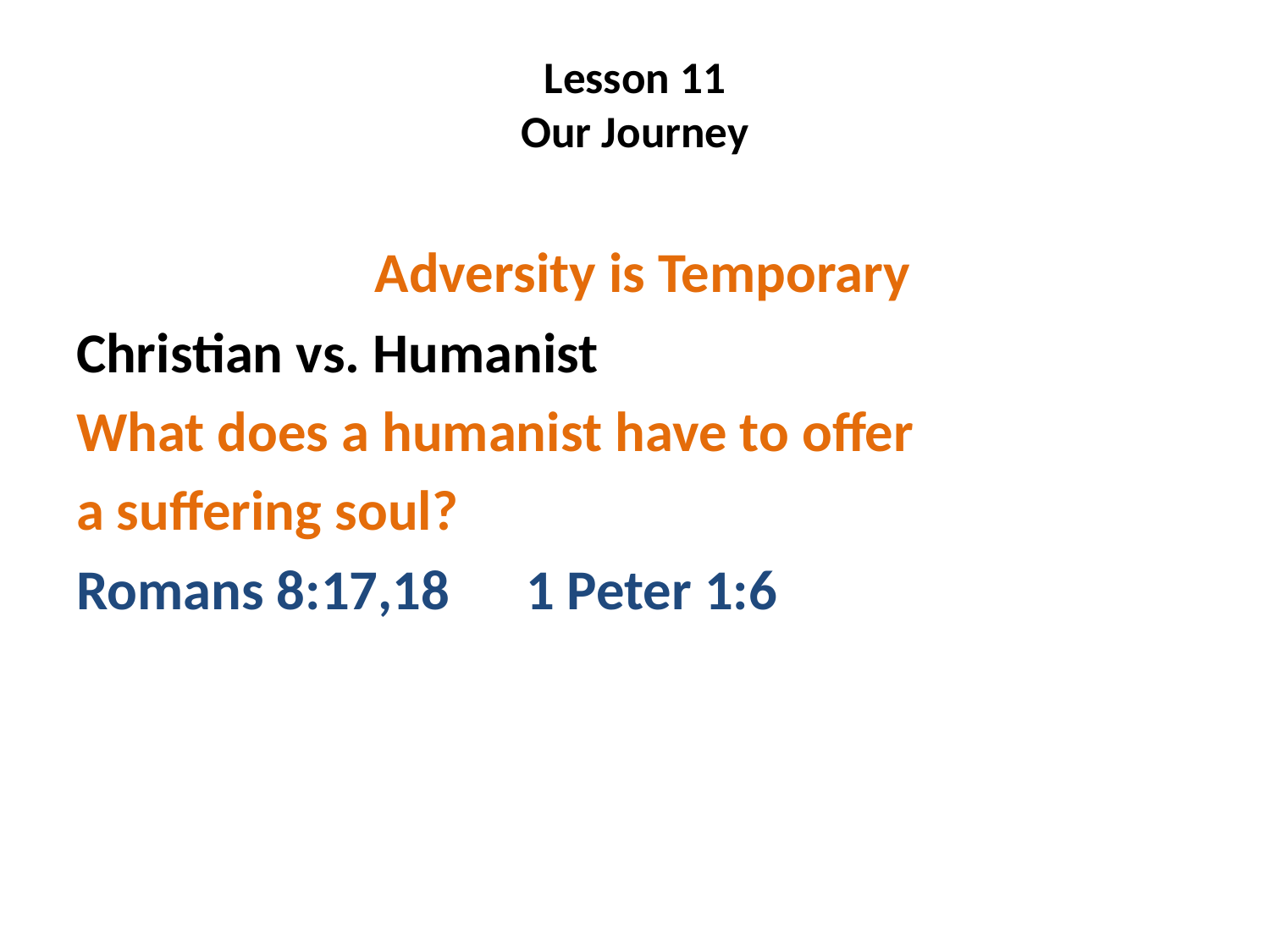

# Lesson 11 Our Journey
                       Adversity is Temporary
Christian vs. Humanist
What does a humanist have to offer
a suffering soul?
Romans 8:17,18      1 Peter 1:6